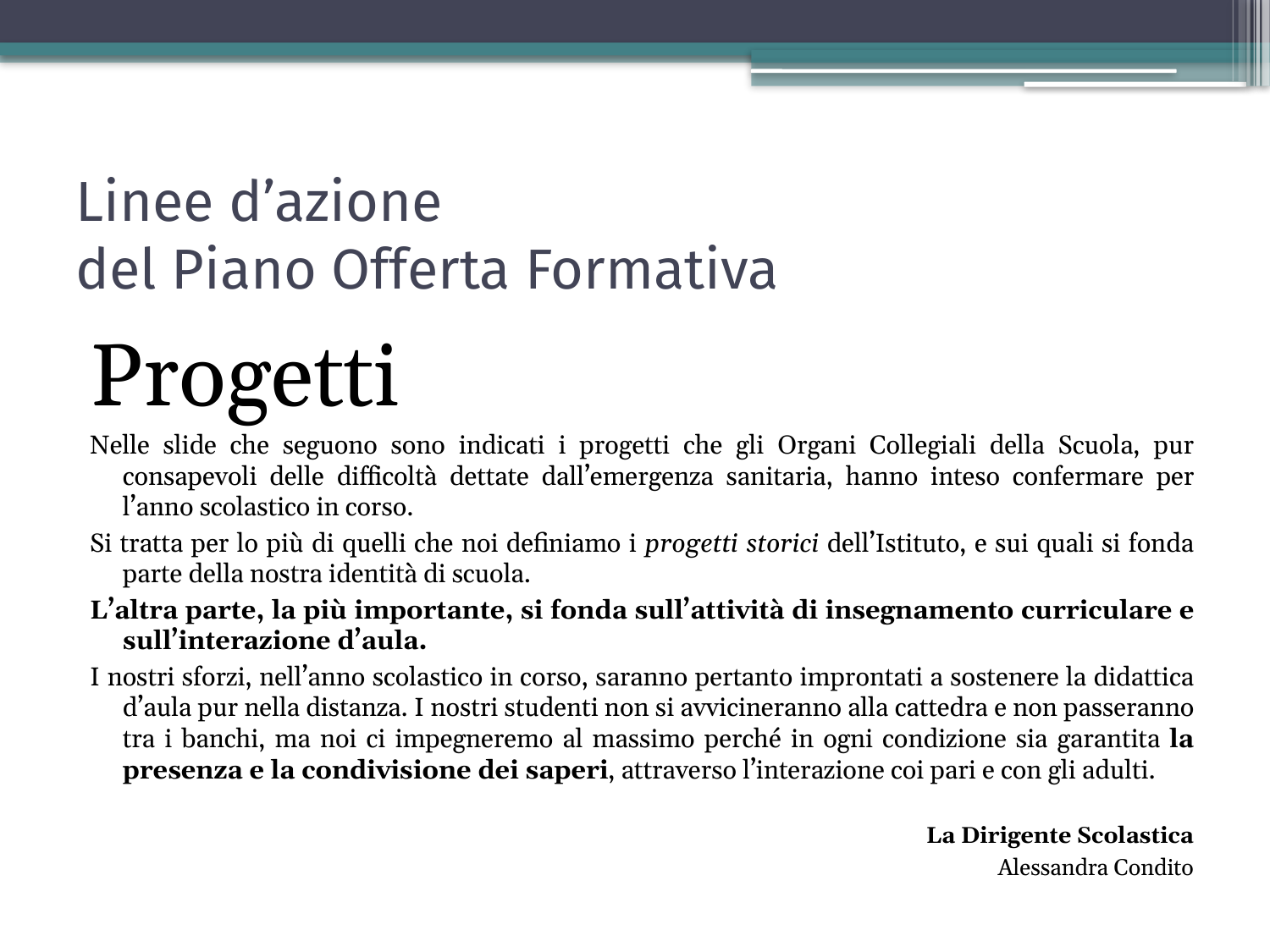

# Linee d’azione del Piano Offerta Formativa
Progetti
Nelle slide che seguono sono indicati i progetti che gli Organi Collegiali della Scuola, pur consapevoli delle difficoltà dettate dall’emergenza sanitaria, hanno inteso confermare per l’anno scolastico in corso.
Si tratta per lo più di quelli che noi definiamo i progetti storici dell’Istituto, e sui quali si fonda parte della nostra identità di scuola.
L’altra parte, la più importante, si fonda sull’attività di insegnamento curriculare e sull’interazione d’aula.
I nostri sforzi, nell’anno scolastico in corso, saranno pertanto improntati a sostenere la didattica d’aula pur nella distanza. I nostri studenti non si avvicineranno alla cattedra e non passeranno tra i banchi, ma noi ci impegneremo al massimo perché in ogni condizione sia garantita la presenza e la condivisione dei saperi, attraverso l’interazione coi pari e con gli adulti.

La Dirigente Scolastica
Alessandra Condito